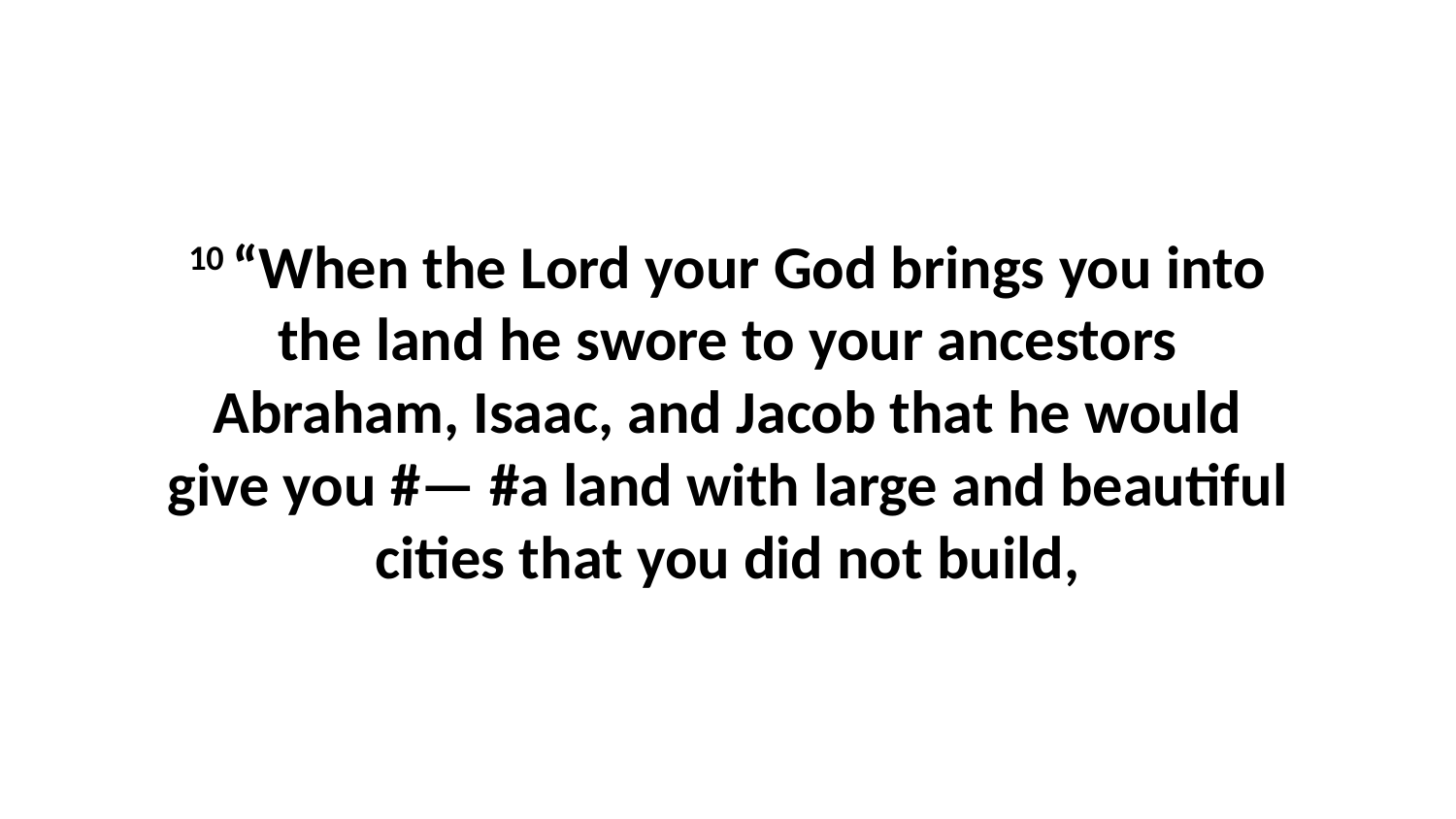

10 “When the Lord your God brings you into the land he swore to your ancestors Abraham, Isaac, and Jacob that he would give you #— #a land with large and beautiful cities that you did not build,